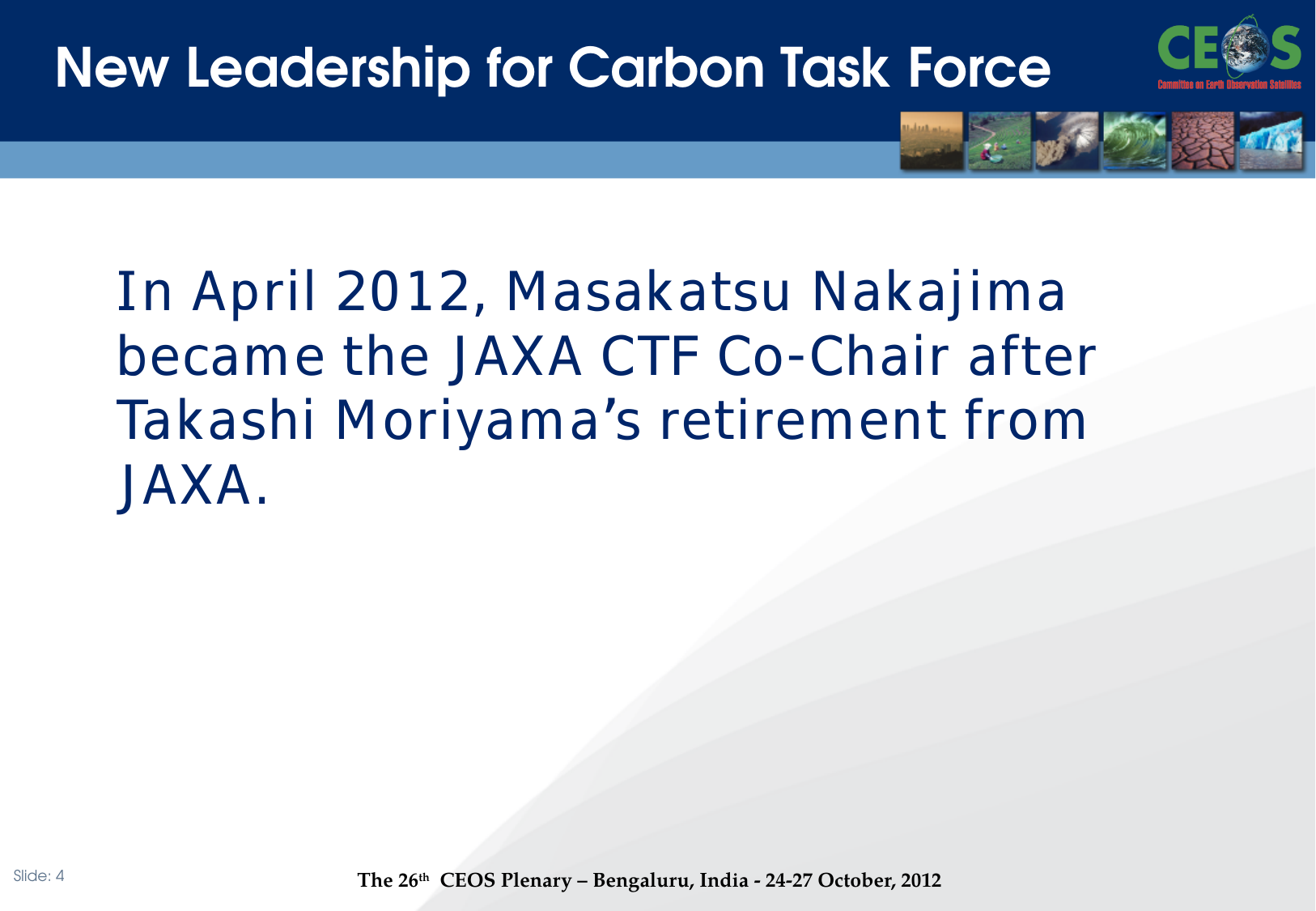

# New Leadership for Carbon Task Force
In April 2012, Masakatsu Nakajima became the JAXA CTF Co-Chair after Takashi Moriyama’s retirement from JAXA.
The 26th  CEOS Plenary – Bengaluru, India - 24-27 October, 2012